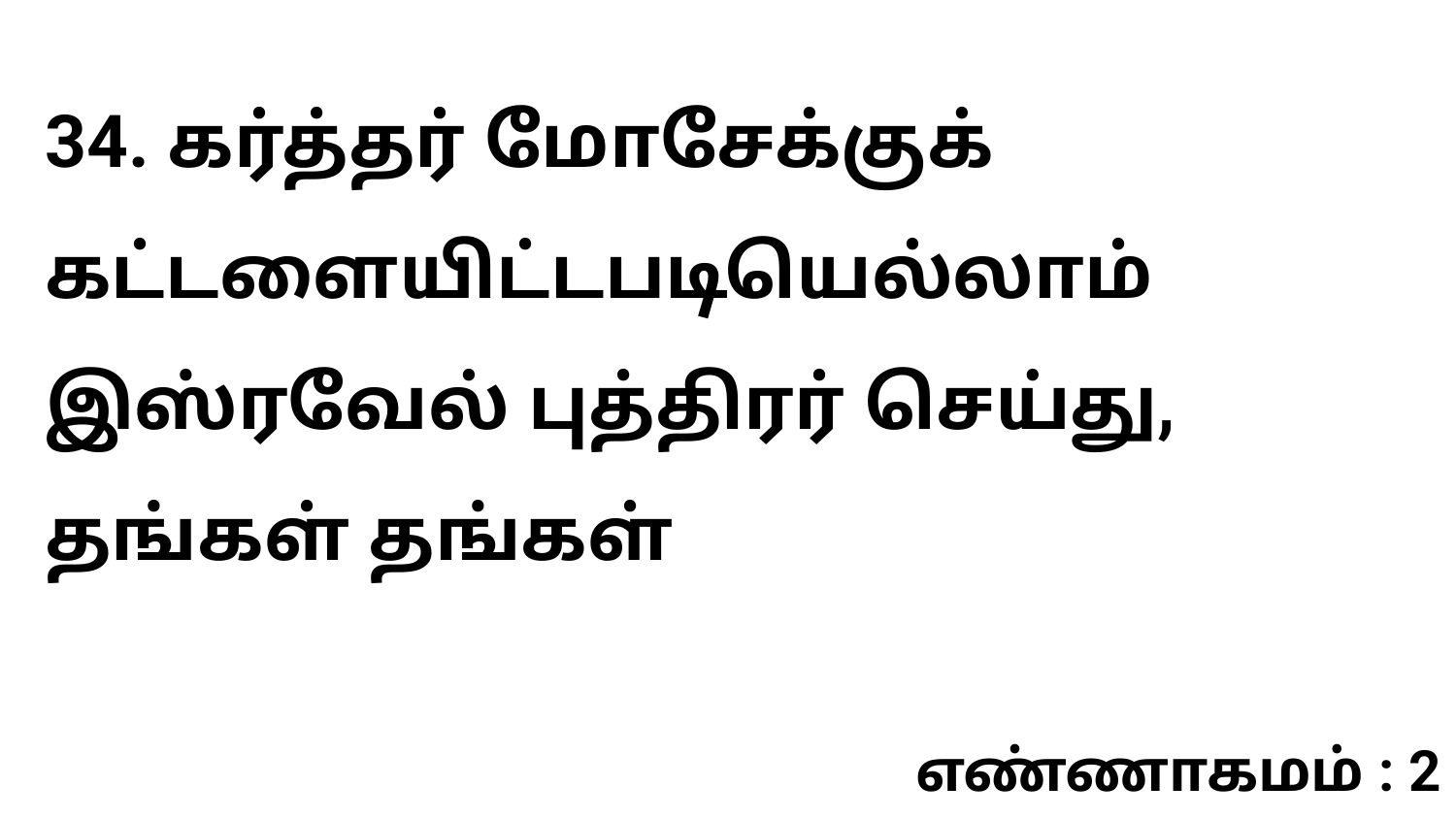

34. கர்த்தர் மோசேக்குக் கட்டளையிட்டபடியெல்லாம் இஸ்ரவேல் புத்திரர் செய்து, தங்கள் தங்கள்
எண்ணாகமம் : 2